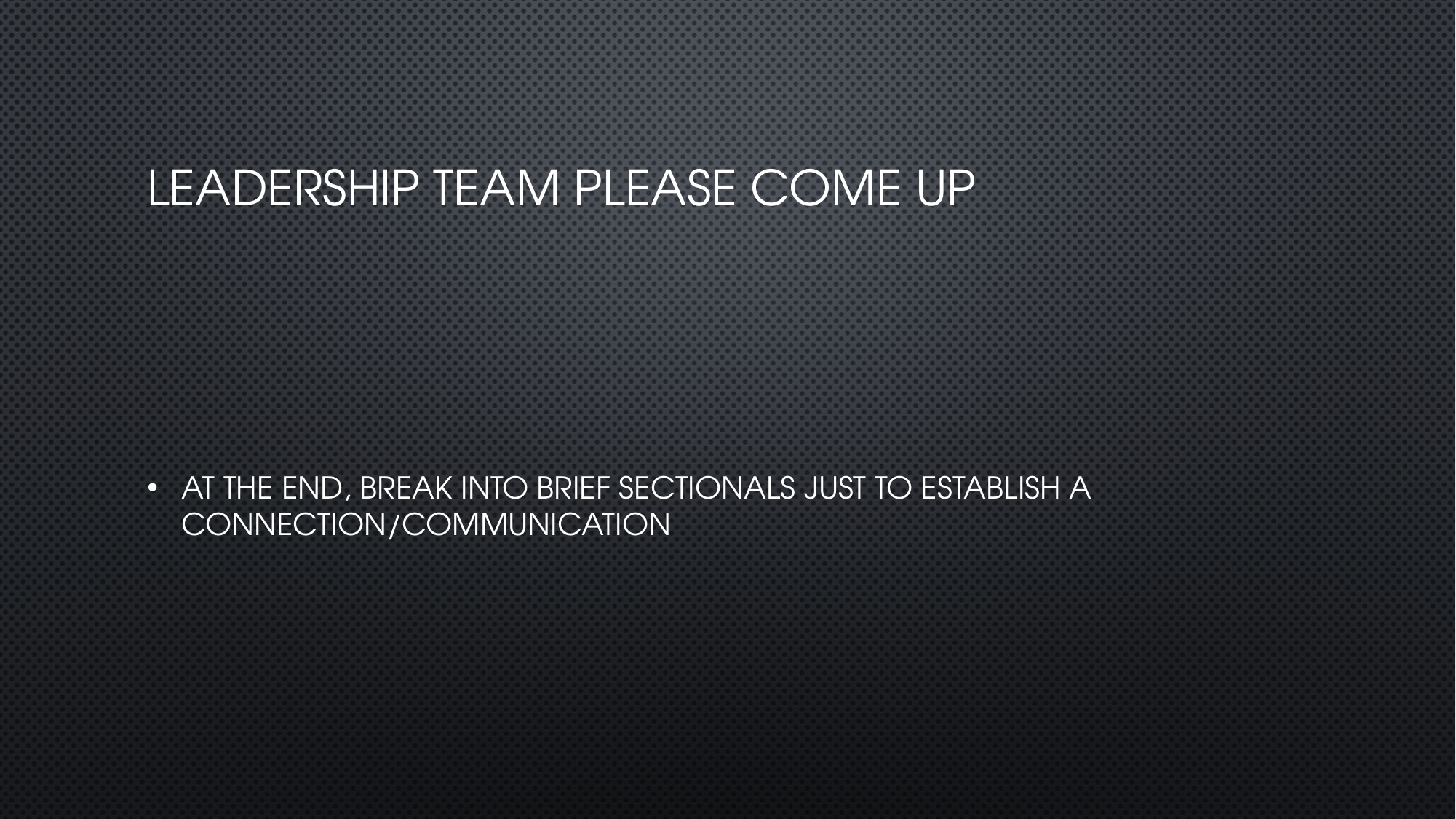

# Leadership team please come up
At the end, break into brief sectionals just to establish a connection/communication